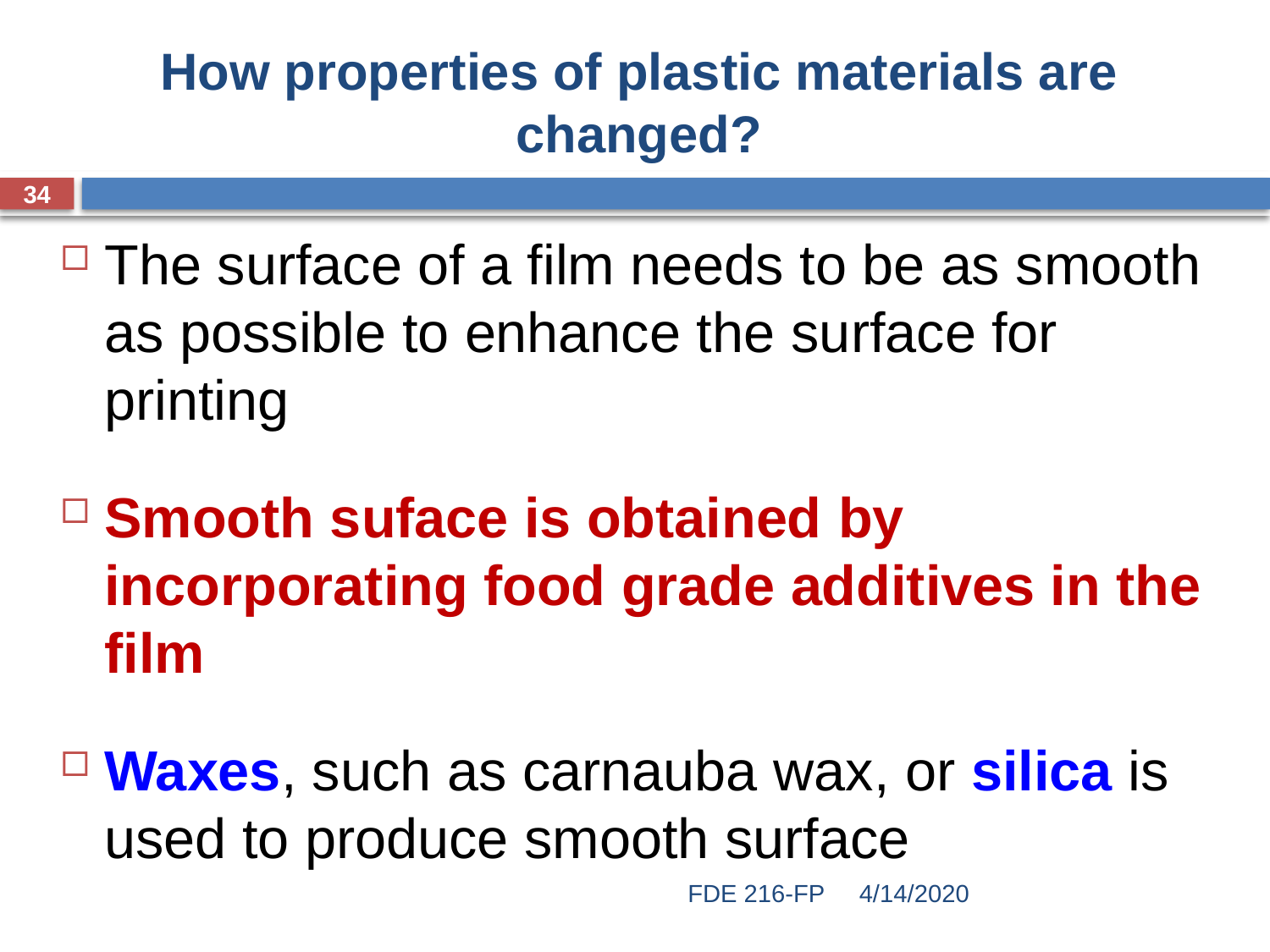

# How properties of plastic materials are changed?
34
The surface of a film needs to be as smooth as possible to enhance the surface for printing

Smooth suface is obtained by incorporating food grade additives in the film

Waxes, such as carnauba wax, or silica is used to produce smooth surface
FDE 216-FP
4/14/2020